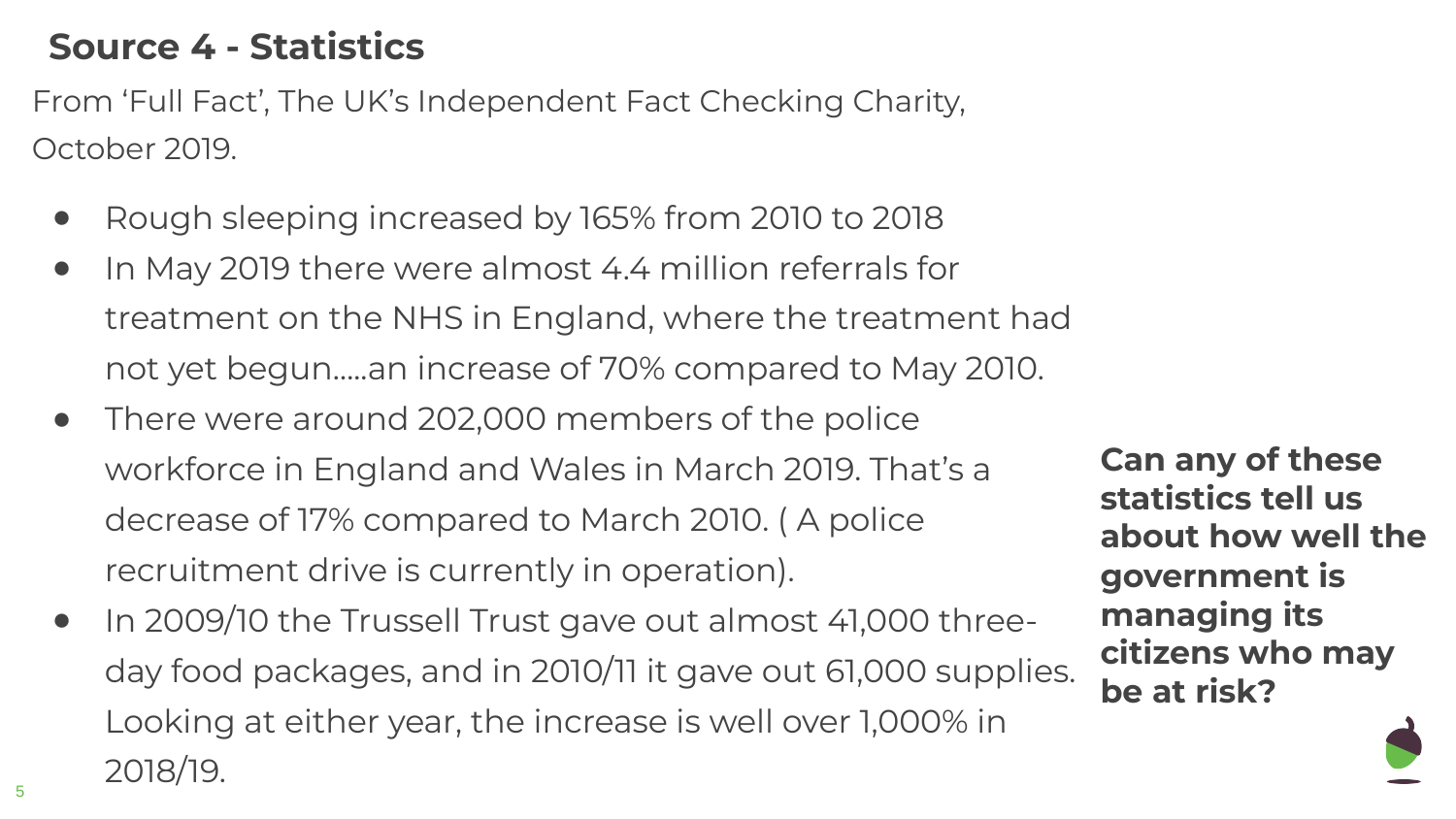

# Source 4 - Statistics
From ‘Full Fact’, The UK’s Independent Fact Checking Charity, October 2019.
Rough sleeping increased by 165% from 2010 to 2018
In May 2019 there were almost 4.4 million referrals for treatment on the NHS in England, where the treatment had not yet begun…..an increase of 70% compared to May 2010.
There were around 202,000 members of the police workforce in England and Wales in March 2019. That’s a decrease of 17% compared to March 2010. ( A police recruitment drive is currently in operation).
In 2009/10 the Trussell Trust gave out almost 41,000 three-day food packages, and in 2010/11 it gave out 61,000 supplies. Looking at either year, the increase is well over 1,000% in 2018/19.

Can any of these statistics tell us about how well the government is managing its citizens who may be at risk?
5